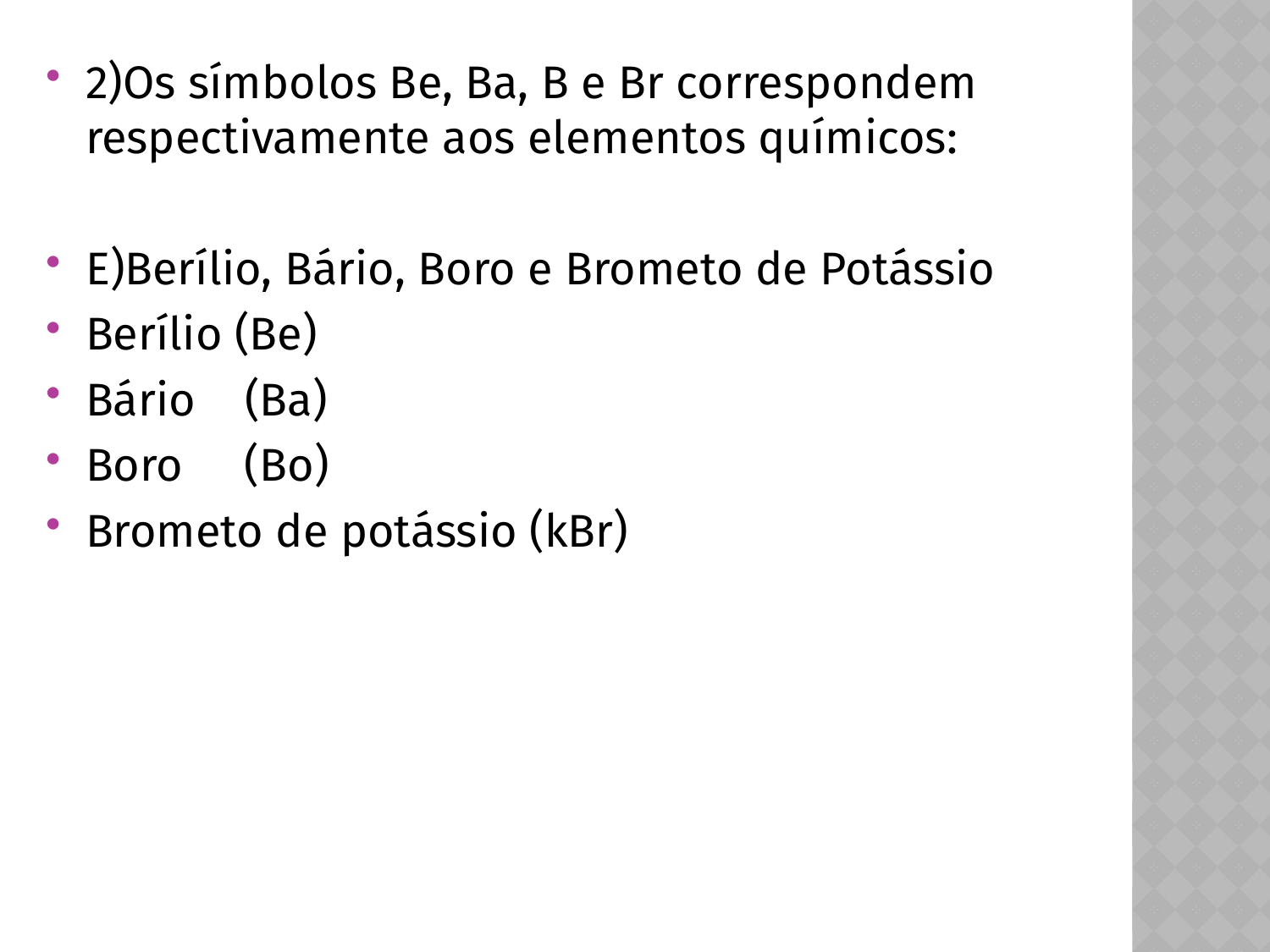

2)Os símbolos Be, Ba, B e Br correspondem respectivamente aos elementos químicos:

E)Berílio, Bário, Boro e Brometo de Potássio
Berílio (Be)
Bário    (Ba)
Boro     (Bo)
Brometo de potássio (kBr)